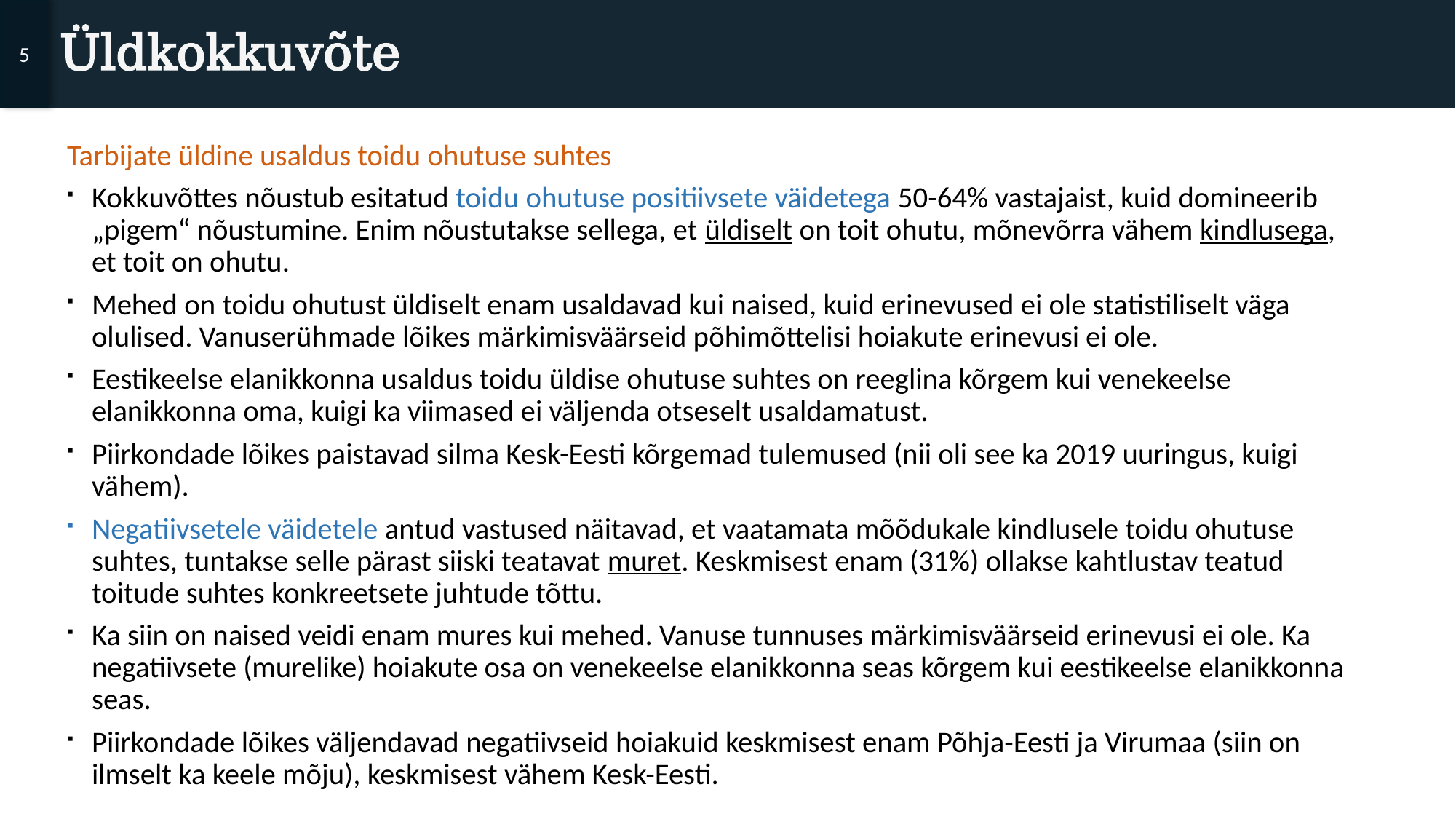

5
# Üldkokkuvõte
Tarbijate üldine usaldus toidu ohutuse suhtes
Kokkuvõttes nõustub esitatud toidu ohutuse positiivsete väidetega 50-64% vastajaist, kuid domineerib „pigem“ nõustumine. Enim nõustutakse sellega, et üldiselt on toit ohutu, mõnevõrra vähem kindlusega, et toit on ohutu.
Mehed on toidu ohutust üldiselt enam usaldavad kui naised, kuid erinevused ei ole statistiliselt väga olulised. Vanuserühmade lõikes märkimisväärseid põhimõttelisi hoiakute erinevusi ei ole.
Eestikeelse elanikkonna usaldus toidu üldise ohutuse suhtes on reeglina kõrgem kui venekeelse elanikkonna oma, kuigi ka viimased ei väljenda otseselt usaldamatust.
Piirkondade lõikes paistavad silma Kesk-Eesti kõrgemad tulemused (nii oli see ka 2019 uuringus, kuigi vähem).
Negatiivsetele väidetele antud vastused näitavad, et vaatamata mõõdukale kindlusele toidu ohutuse suhtes, tuntakse selle pärast siiski teatavat muret. Keskmisest enam (31%) ollakse kahtlustav teatud toitude suhtes konkreetsete juhtude tõttu.
Ka siin on naised veidi enam mures kui mehed. Vanuse tunnuses märkimisväärseid erinevusi ei ole. Ka negatiivsete (murelike) hoiakute osa on venekeelse elanikkonna seas kõrgem kui eestikeelse elanikkonna seas.
Piirkondade lõikes väljendavad negatiivseid hoiakuid keskmisest enam Põhja-Eesti ja Virumaa (siin on ilmselt ka keele mõju), keskmisest vähem Kesk-Eesti.